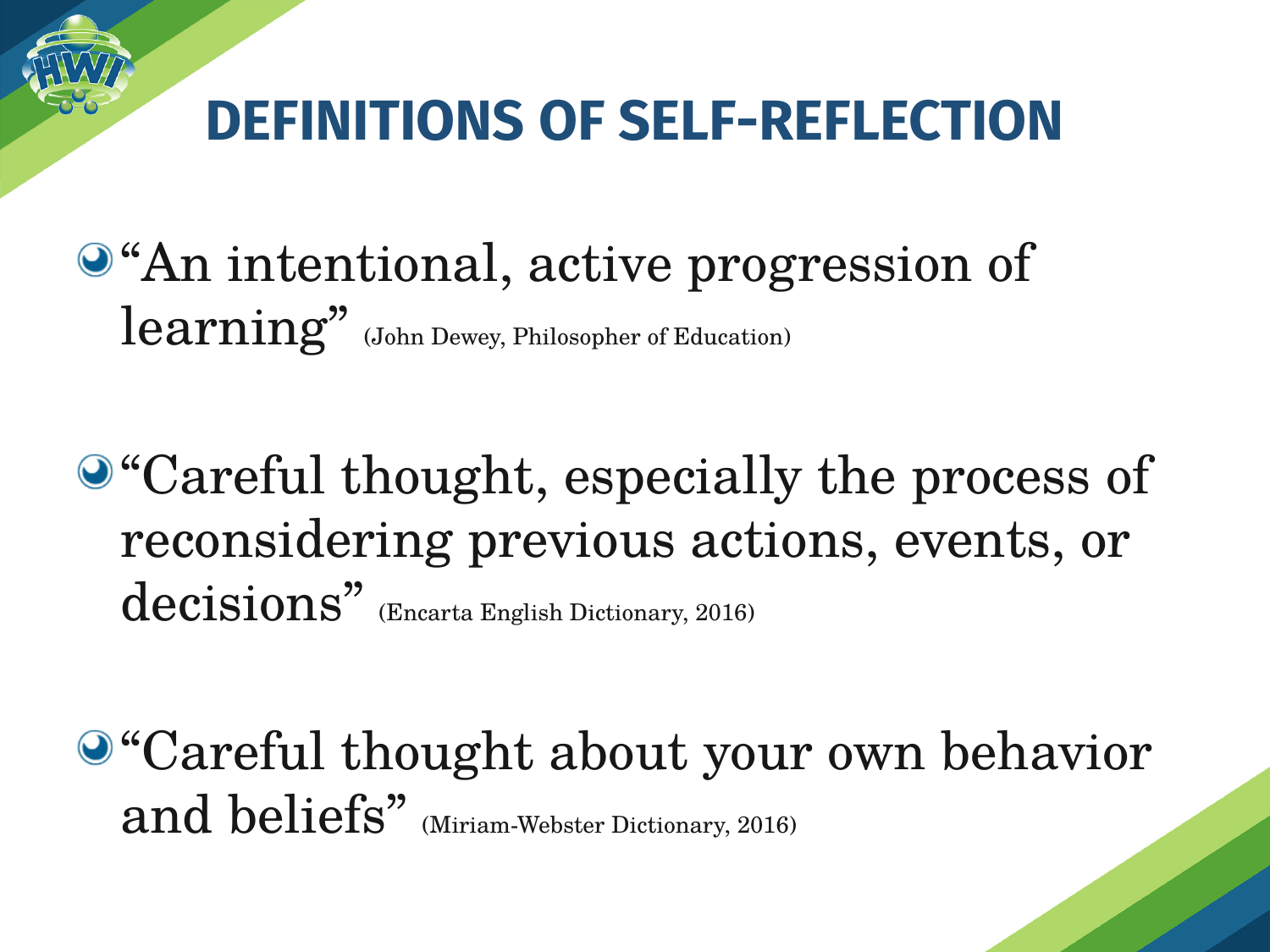

# Definitions of Self-Reflection
“An intentional, active progression of learning” (John Dewey, Philosopher of Education)

“Careful thought, especially the process of reconsidering previous actions, events, or decisions” (Encarta English Dictionary, 2016)

“Careful thought about your own behavior and beliefs” (Miriam-Webster Dictionary, 2016)